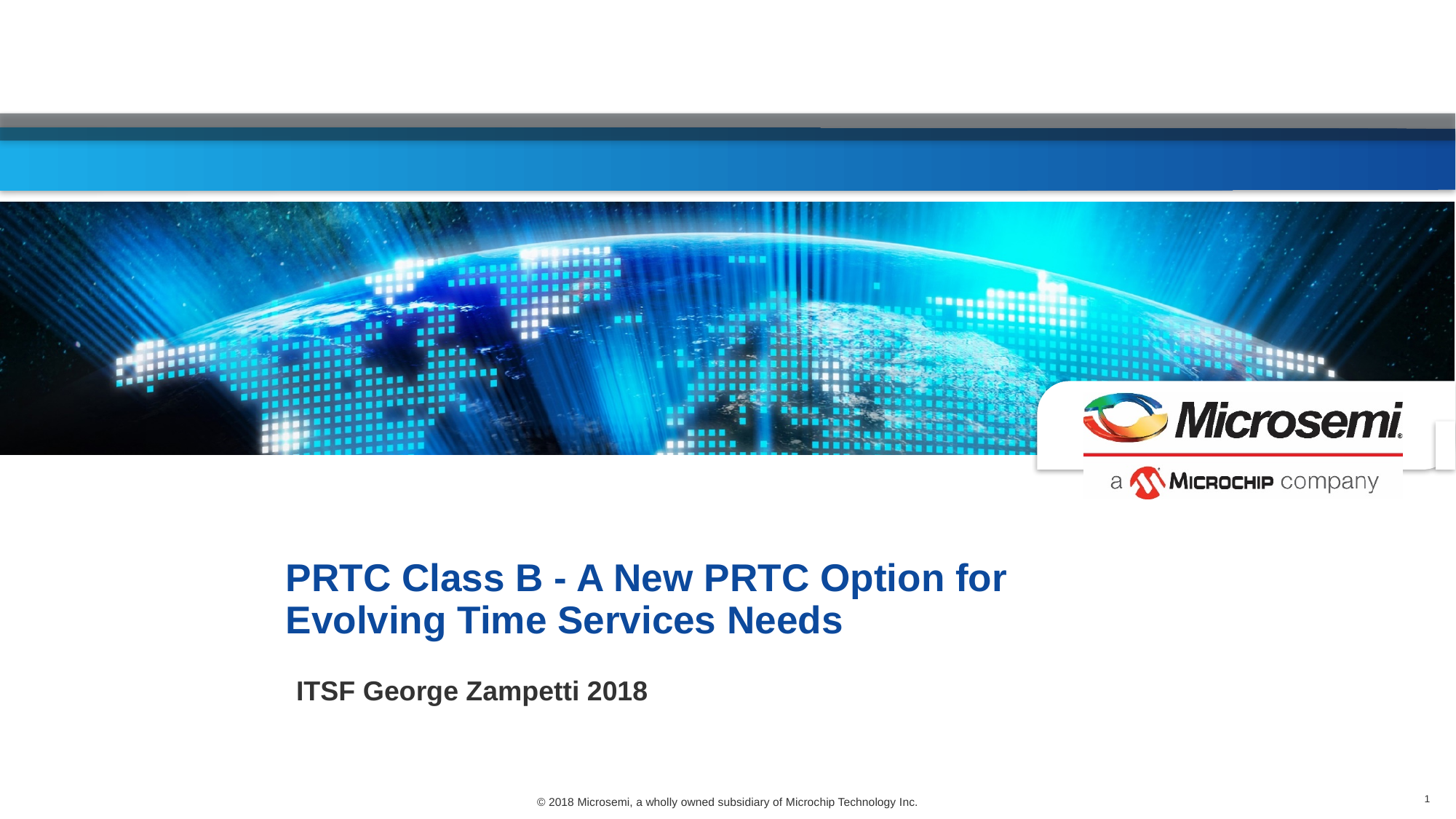

# PRTC Class B - A New PRTC Option for Evolving Time Services Needs
ITSF George Zampetti 2018